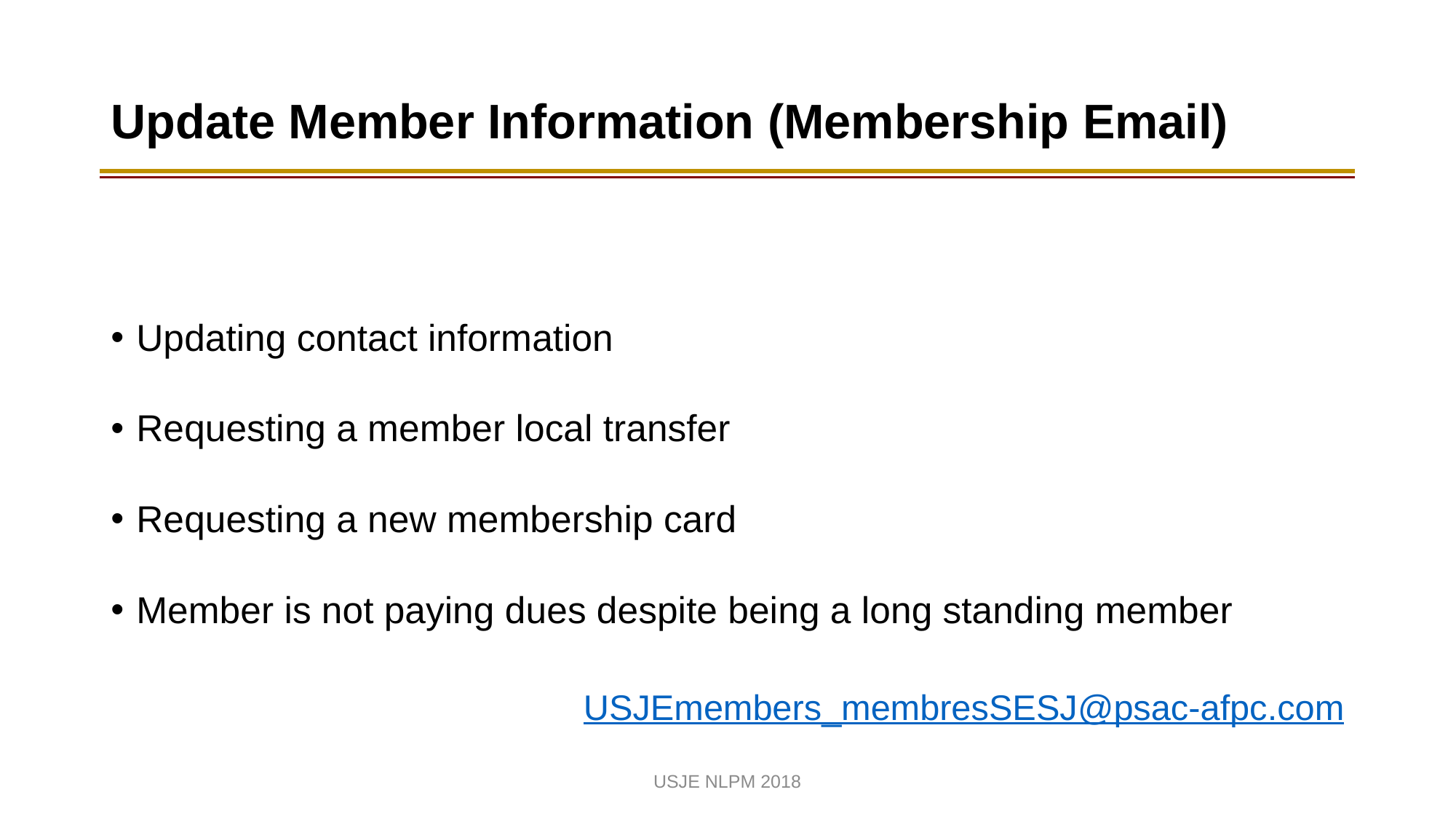

# Update Member Information (Membership Email)

Updating contact information

Requesting a member local transfer

Requesting a new membership card

Member is not paying dues despite being a long standing member

USJEmembers_membresSESJ@psac-afpc.com

USJE NLPM 2018